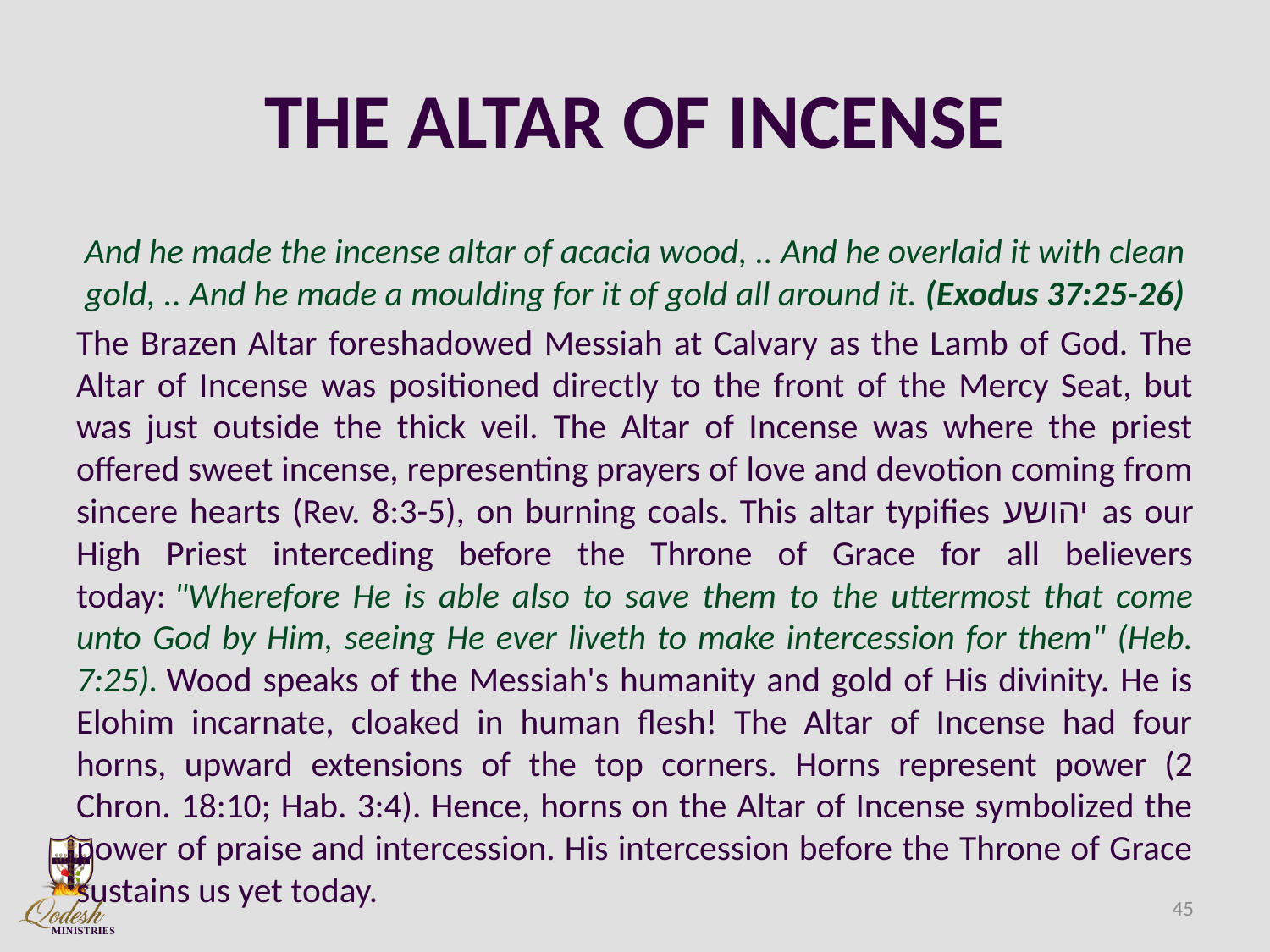

# THE ALTAR OF INCENSE
And he made the incense altar of acacia wood, .. And he overlaid it with clean gold, .. And he made a moulding for it of gold all around it. (Exodus 37:25-26)
The Brazen Altar foreshadowed Messiah at Calvary as the Lamb of God. The Altar of Incense was positioned directly to the front of the Mercy Seat, but was just outside the thick veil. The Altar of Incense was where the priest offered sweet incense, representing prayers of love and devotion coming from sincere hearts (Rev. 8:3-5), on burning coals. This altar typifies יהושע as our High Priest interceding before the Throne of Grace for all believers today: "Wherefore He is able also to save them to the uttermost that come unto God by Him, seeing He ever liveth to make intercession for them" (Heb. 7:25). Wood speaks of the Messiah's humanity and gold of His divinity. He is Elohim incarnate, cloaked in human flesh! The Altar of Incense had four horns, upward extensions of the top corners. Horns represent power (2 Chron. 18:10; Hab. 3:4). Hence, horns on the Altar of Incense symbolized the power of praise and intercession. His intercession before the Throne of Grace sustains us yet today.

45